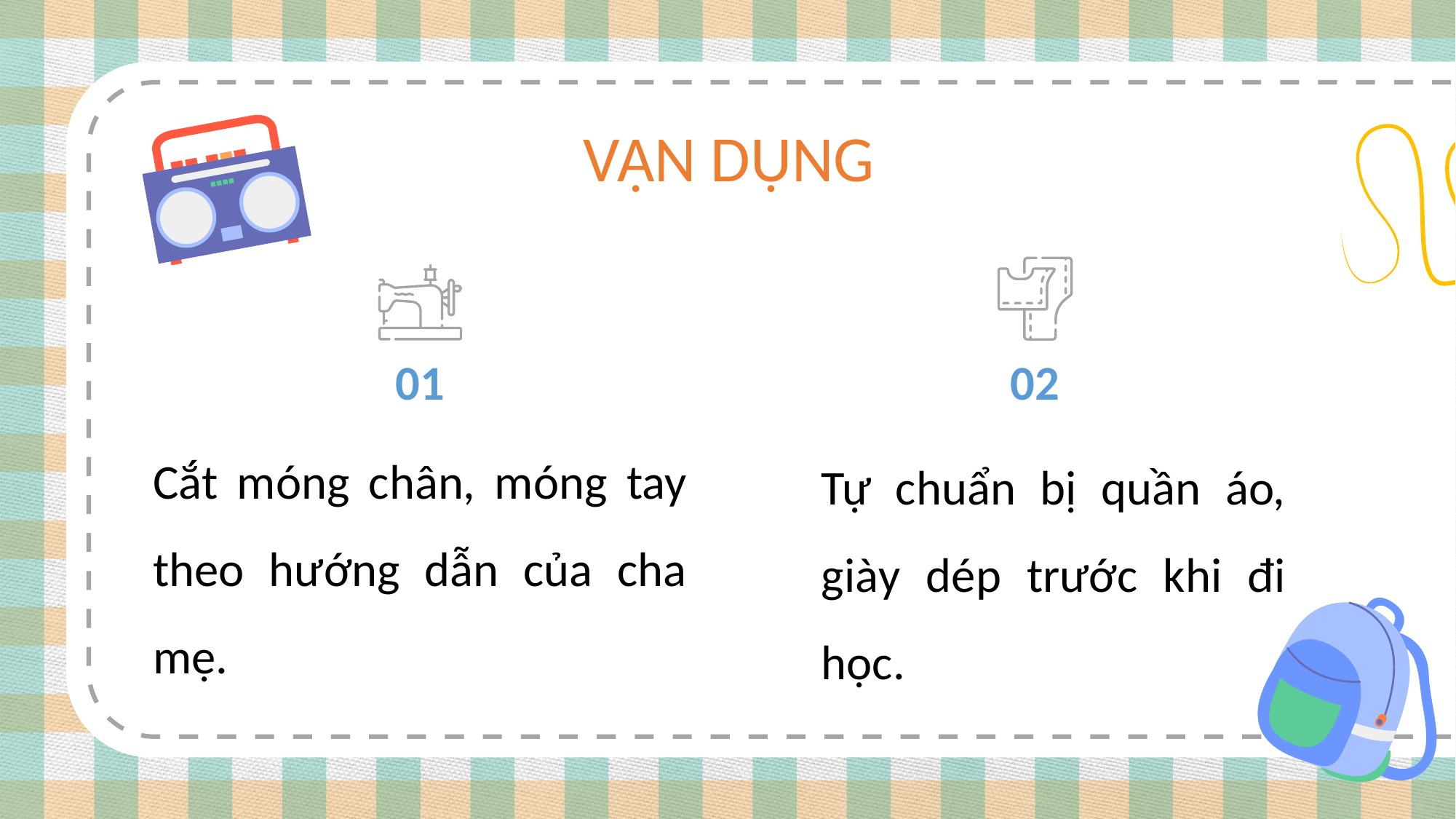

# VẬN DỤNG

01
02
Cắt móng chân, móng tay theo hướng dẫn của cha mẹ.
Tự chuẩn bị quần áo, giày dép trước khi đi học.